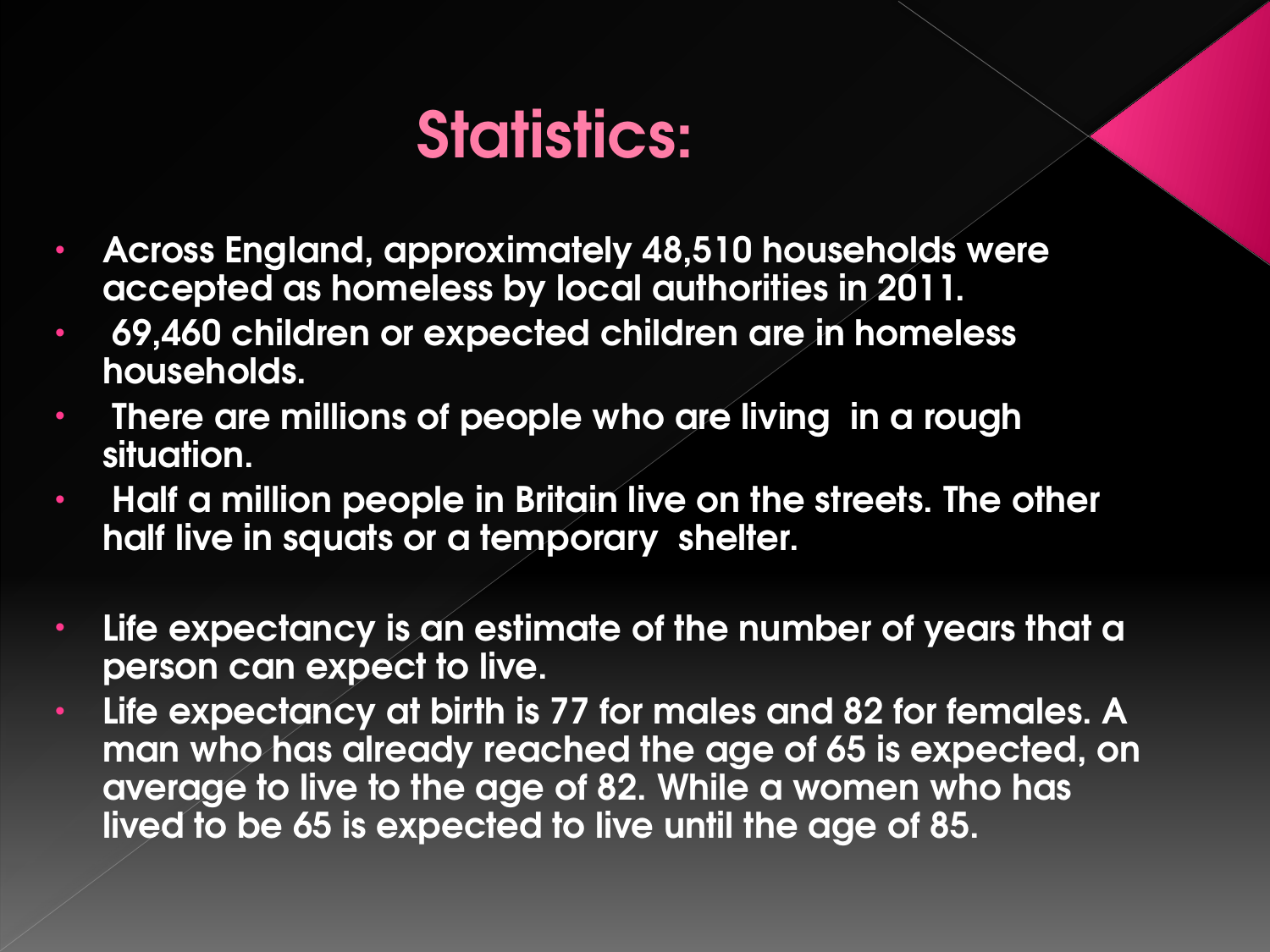

# Statistics:
Across England, approximately 48,510 households were accepted as homeless by local authorities in 2011.
 69,460 children or expected children are in homeless households.
 There are millions of people who are living  in a rough situation.
 Half a million people in Britain live on the streets. The other half live in squats or a temporary  shelter.

Life expectancy is an estimate of the number of years that a person can expect to live.
Life expectancy at birth is 77 for males and 82 for females. A man who has already reached the age of 65 is expected, on average to live to the age of 82. While a women who has lived to be 65 is expected to live until the age of 85.